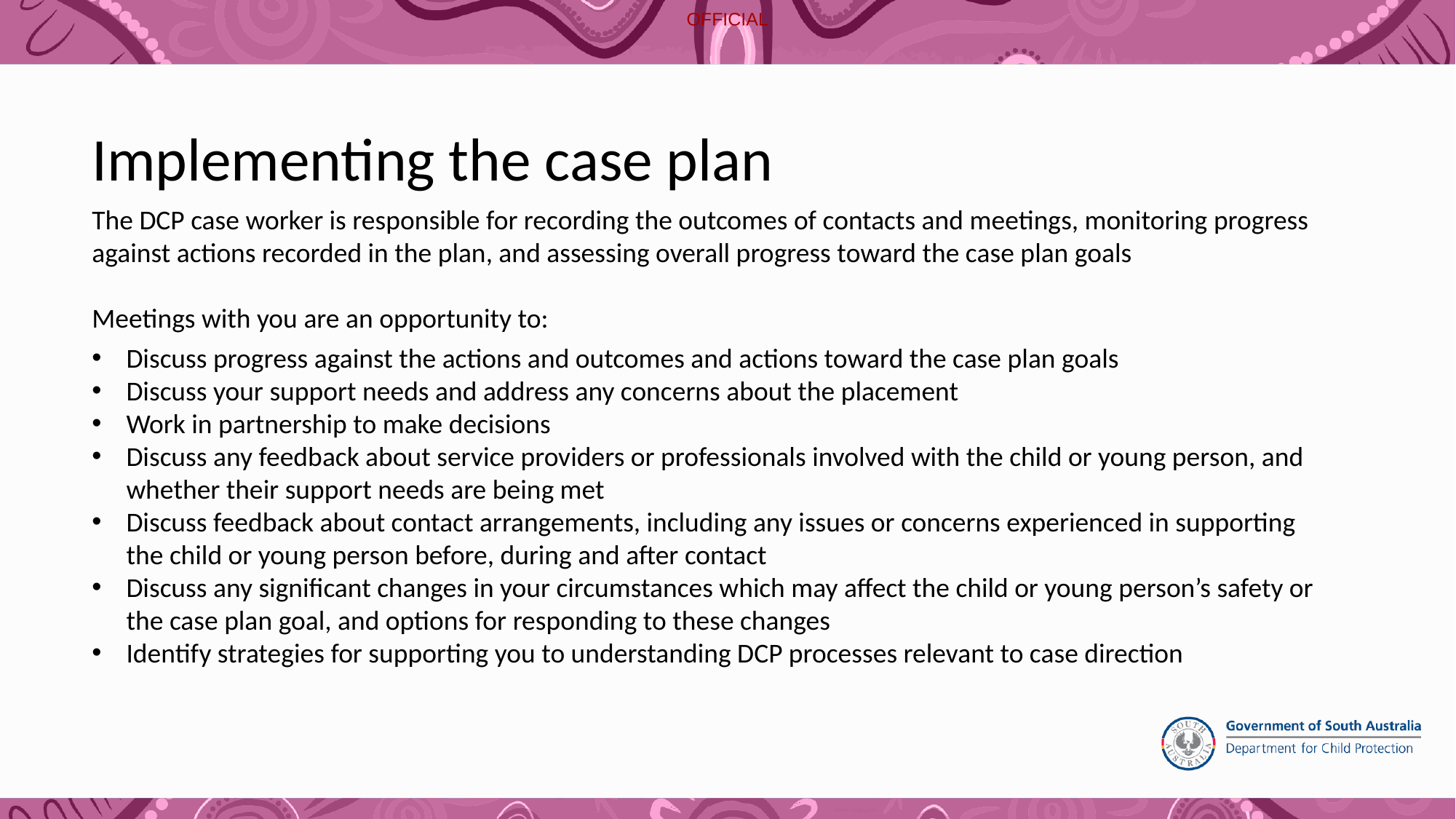

Implementing the case plan
The DCP case worker is responsible for recording the outcomes of contacts and meetings, monitoring progress against actions recorded in the plan, and assessing overall progress toward the case plan goals

Meetings with you are an opportunity to:
Discuss progress against the actions and outcomes and actions toward the case plan goals
Discuss your support needs and address any concerns about the placement
Work in partnership to make decisions
Discuss any feedback about service providers or professionals involved with the child or young person, and whether their support needs are being met
Discuss feedback about contact arrangements, including any issues or concerns experienced in supporting the child or young person before, during and after contact
Discuss any significant changes in your circumstances which may affect the child or young person’s safety or the case plan goal, and options for responding to these changes
Identify strategies for supporting you to understanding DCP processes relevant to case direction